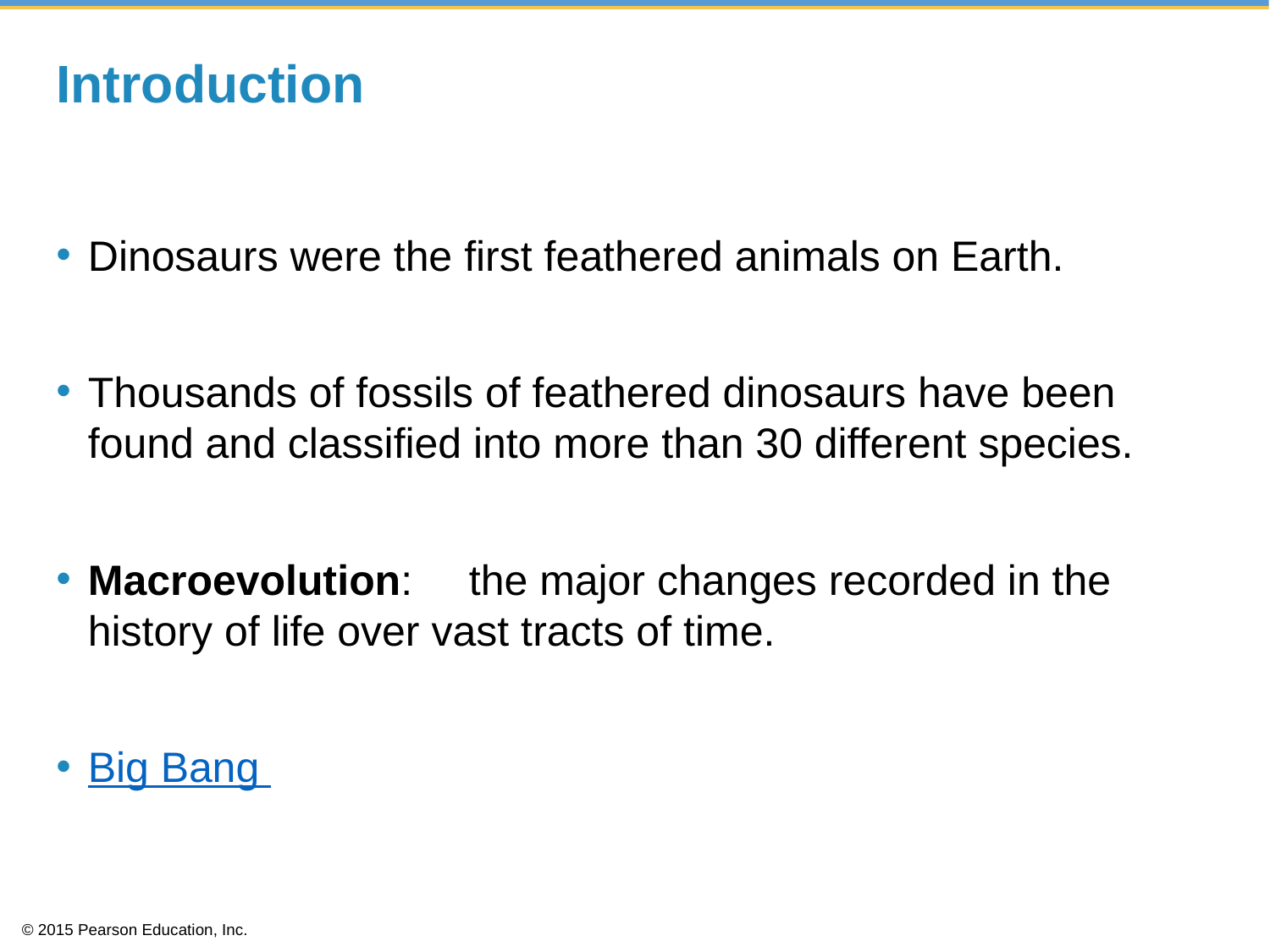

# Introduction
Dinosaurs were the first feathered animals on Earth.

Thousands of fossils of feathered dinosaurs have been found and classified into more than 30 different species.

Macroevolution: 	the major changes recorded in the history of life over vast tracts of time.

Big Bang